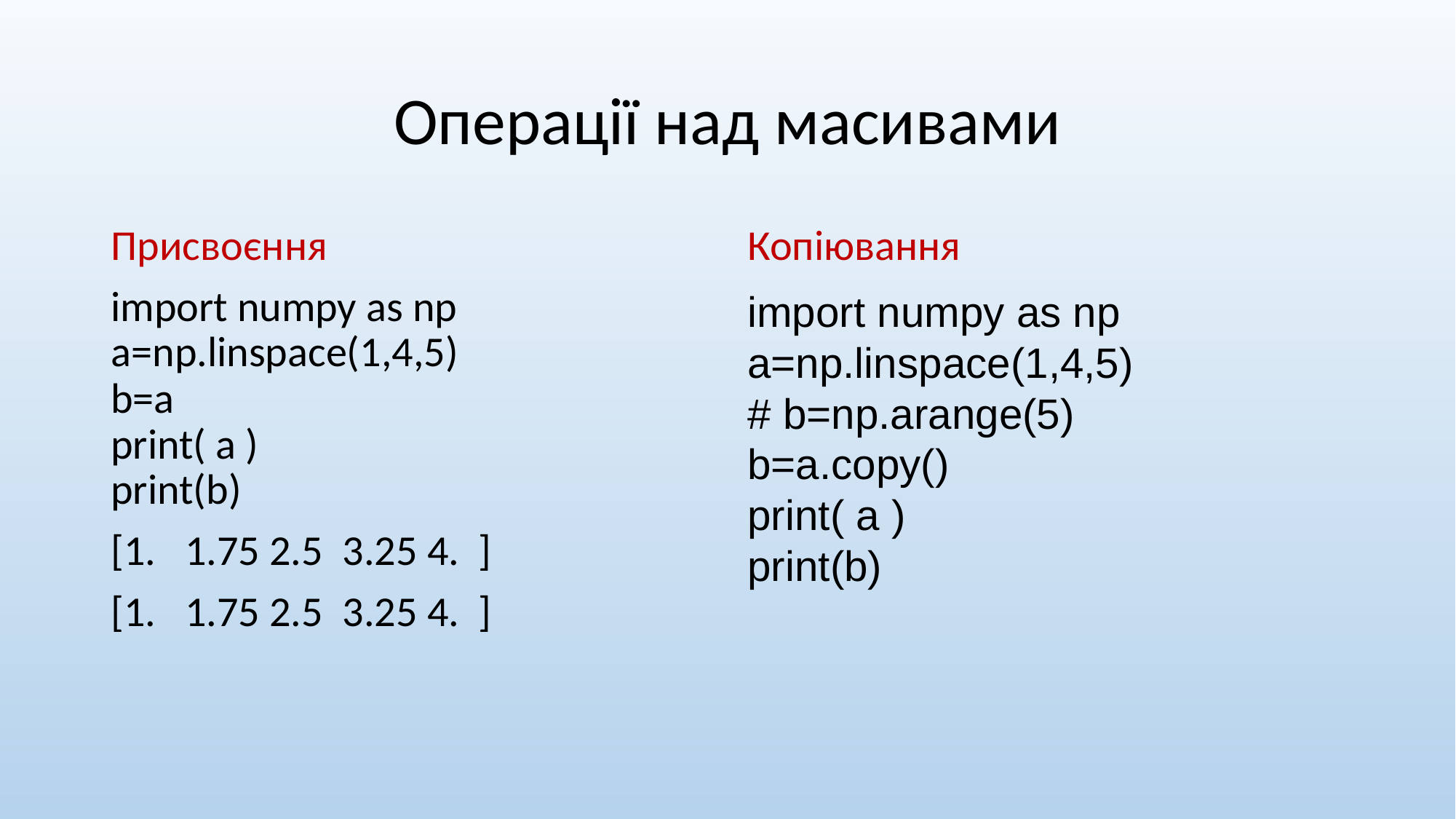

# Операції над масивами
Присвоєння
import numpy as np
a=np.linspace(1,4,5)
b=a
print( a )
print(b)
[1.   1.75 2.5  3.25 4.  ]
[1.   1.75 2.5  3.25 4.  ]

Копіювання
import numpy as np
a=np.linspace(1,4,5)
# b=np.arange(5)
b=a.copy()
print( a )
print(b)